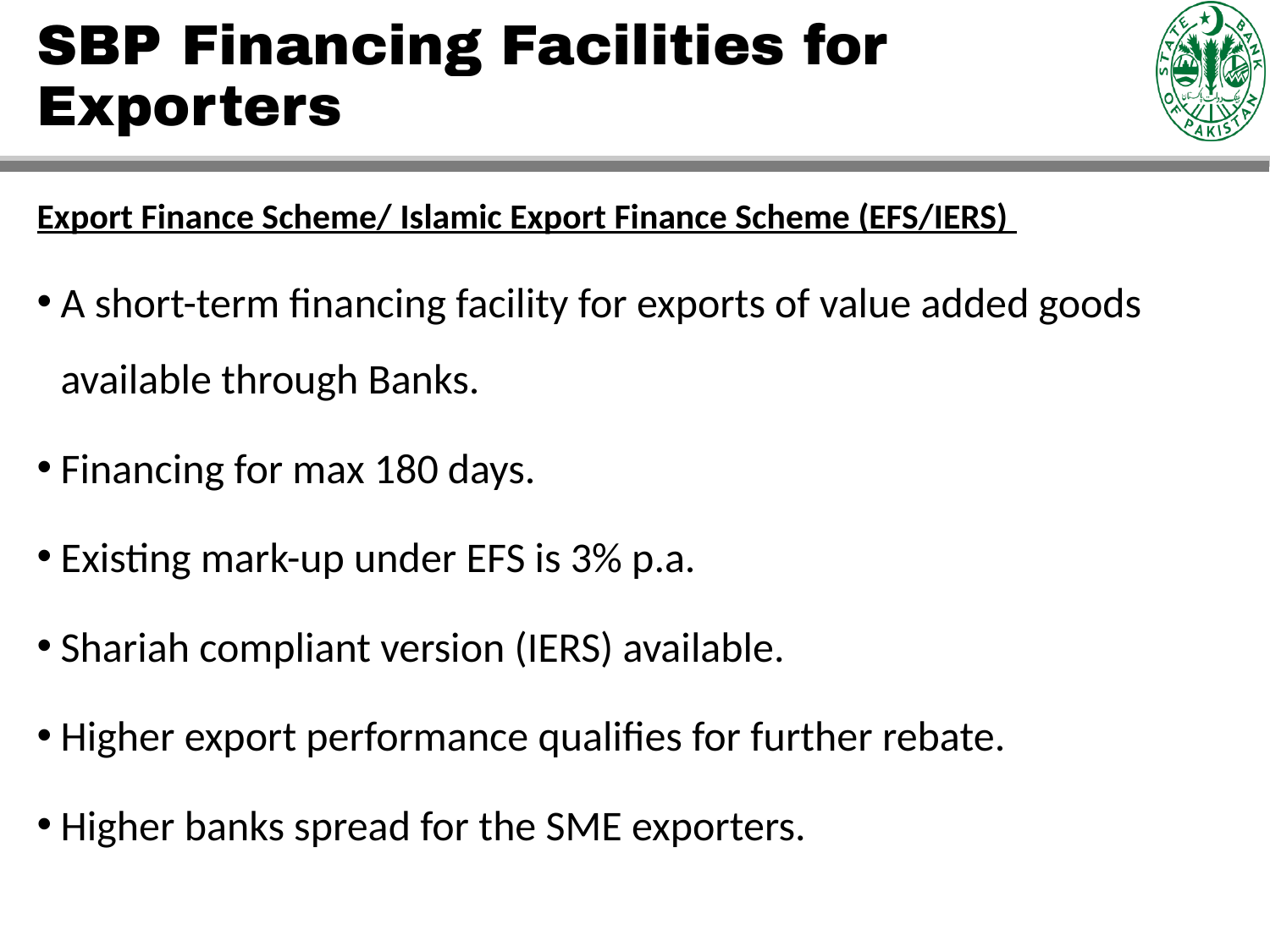

# SBP Financing Facilities for Exporters
Export Finance Scheme/ Islamic Export Finance Scheme (EFS/IERS)
A short-term financing facility for exports of value added goods available through Banks.
Financing for max 180 days.
Existing mark-up under EFS is 3% p.a.
Shariah compliant version (IERS) available.
Higher export performance qualifies for further rebate.
Higher banks spread for the SME exporters.